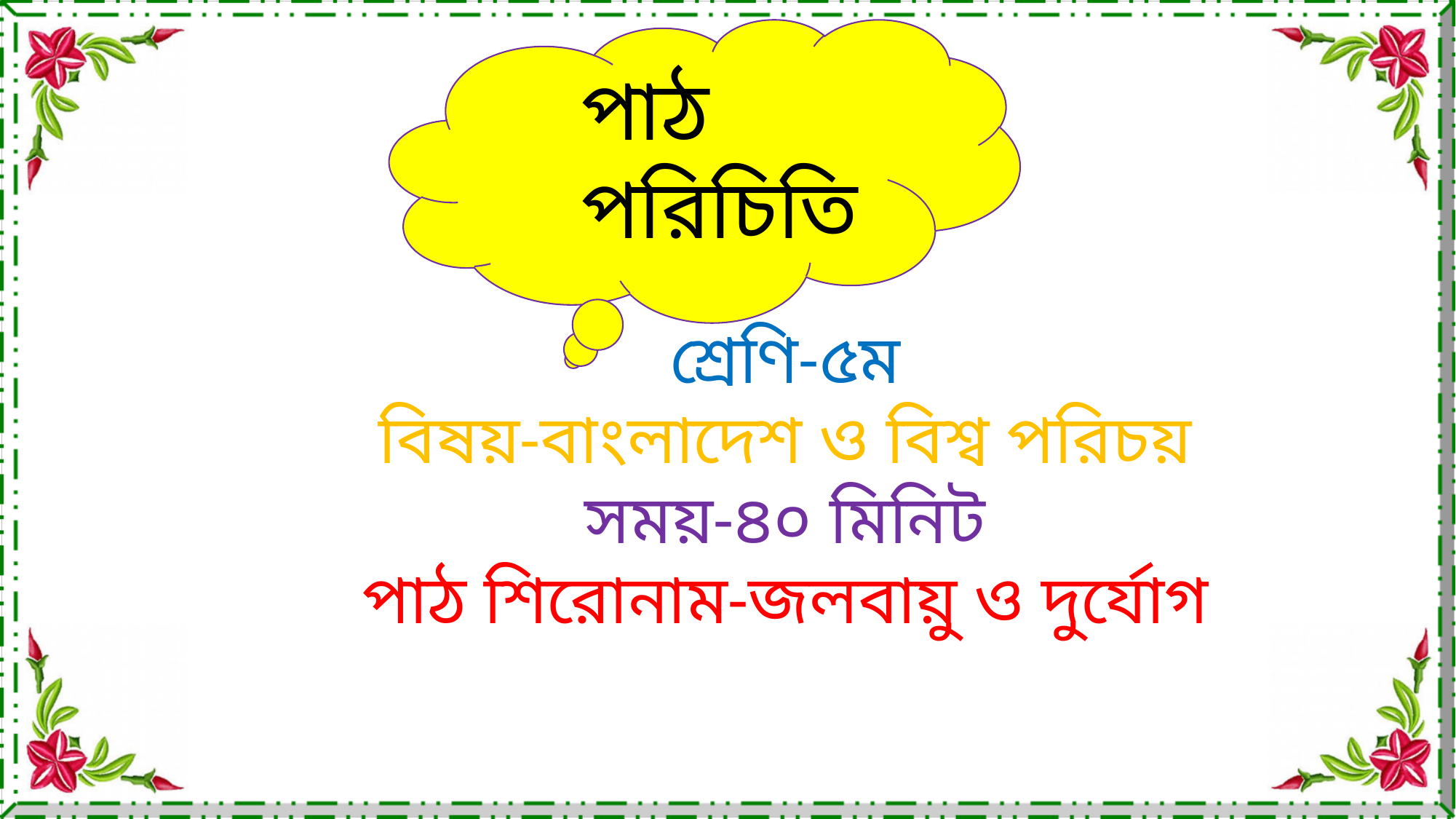

পাঠ পরিচিতি
পাঠ পরিচিতি

শ্রেণি-৫ম
বিষয়-বাংলাদেশ ও বিশ্ব পরিচয়
সময়-৪০ মিনিট
পাঠ শিরোনাম-জলবায়ু ও দুর্যোগ